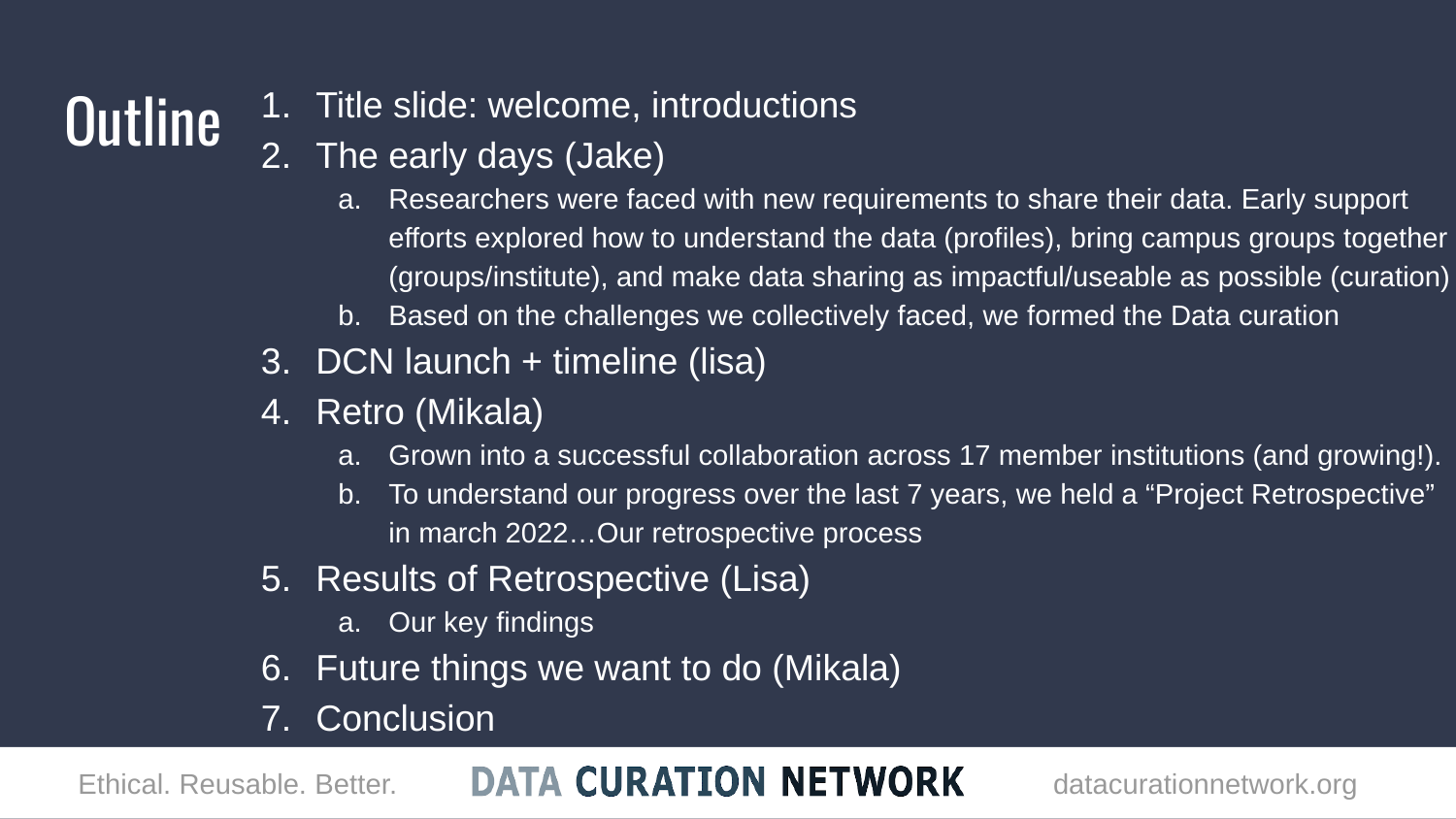

Title slide: welcome, introductions
The early days (Jake)
Researchers were faced with new requirements to share their data. Early support efforts explored how to understand the data (profiles), bring campus groups together (groups/institute), and make data sharing as impactful/useable as possible (curation)
Based on the challenges we collectively faced, we formed the Data curation
DCN launch + timeline (lisa)
Retro (Mikala)
Grown into a successful collaboration across 17 member institutions (and growing!).
To understand our progress over the last 7 years, we held a “Project Retrospective” in march 2022…Our retrospective process
Results of Retrospective (Lisa)
Our key findings
Future things we want to do (Mikala)
Conclusion
# Outline